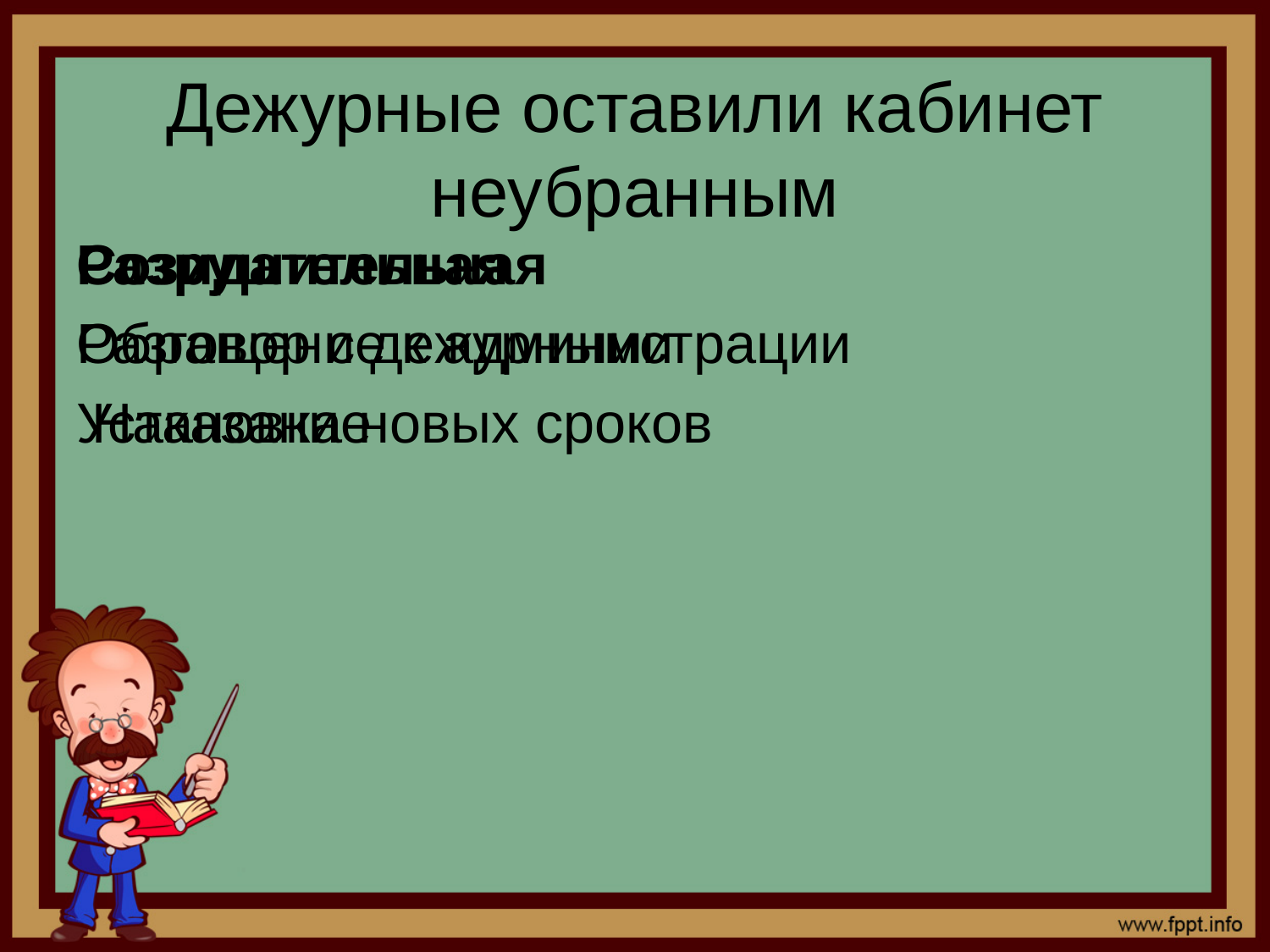

# Дежурные оставили кабинет неубранным
Созидательная
Разговор с дежурными
Установка новых сроков
Разрушительная
Обращение к администрации
 Наказание